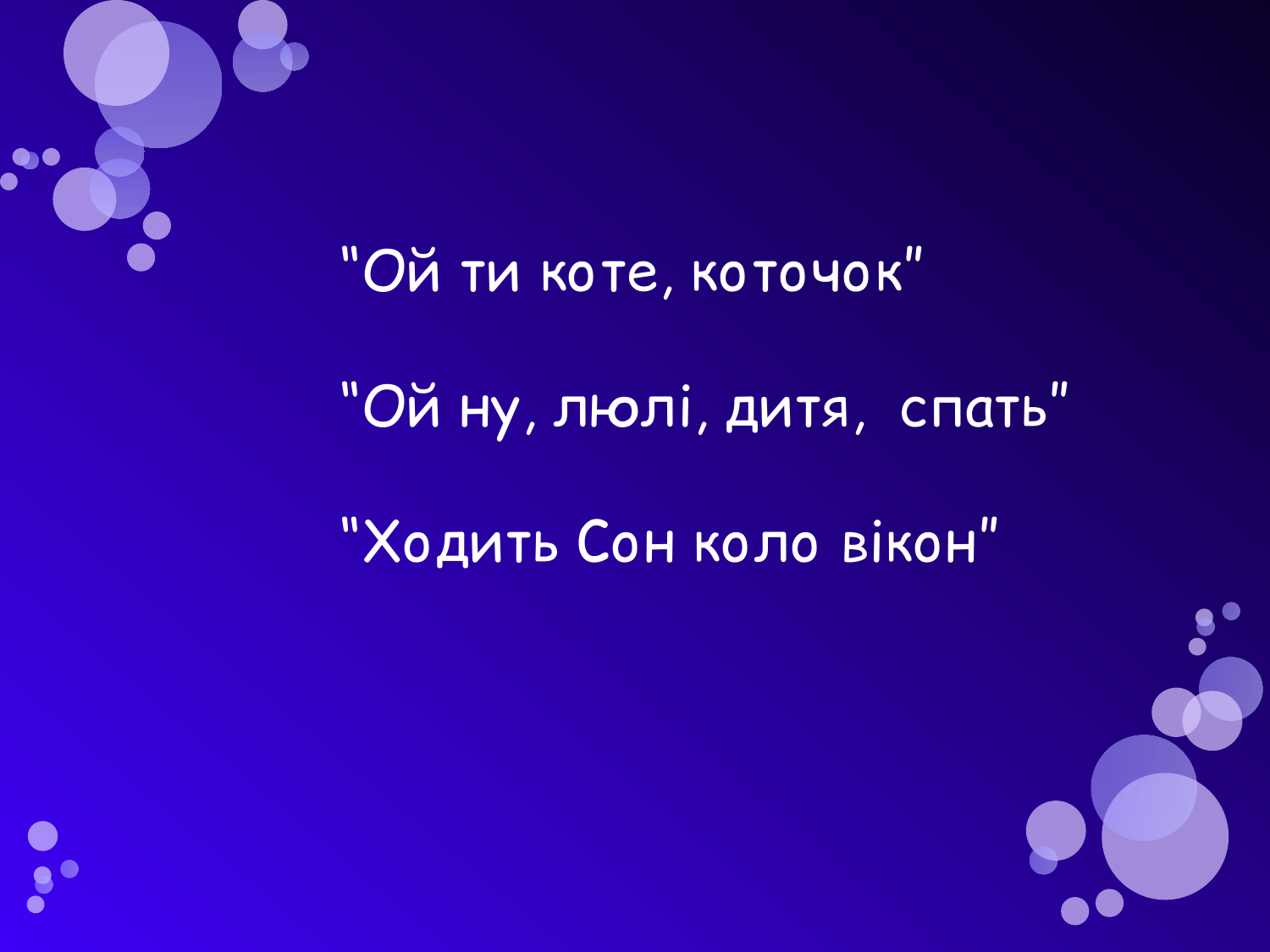

“Ой ти коте, коточок”

“Ой ну, люлі, дитя,  спать”

“Ходить Сон коло вікон”